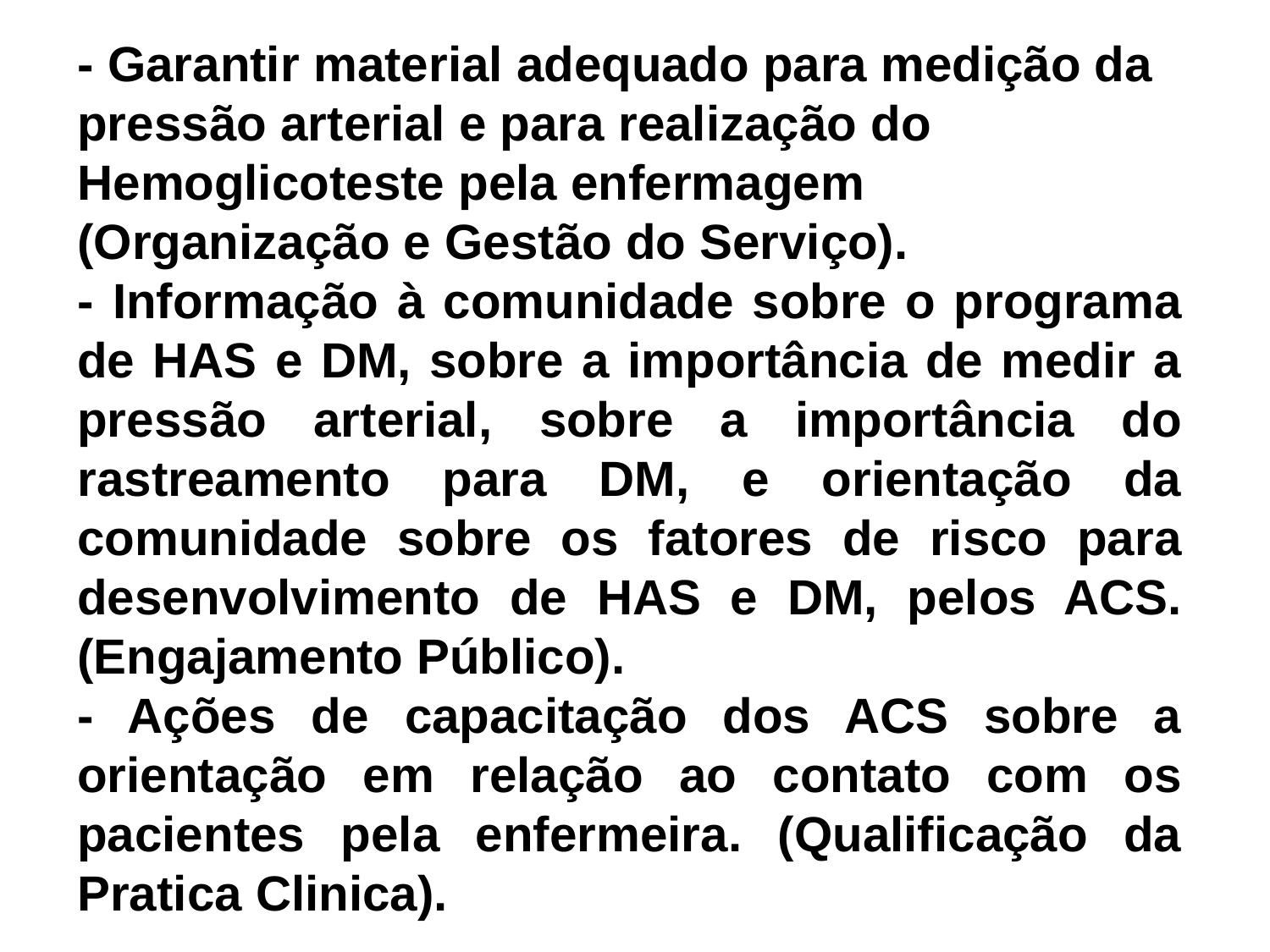

- Garantir material adequado para medição da pressão arterial e para realização do Hemoglicoteste pela enfermagem (Organização e Gestão do Serviço).
- Informação à comunidade sobre o programa de HAS e DM, sobre a importância de medir a pressão arterial, sobre a importância do rastreamento para DM, e orientação da comunidade sobre os fatores de risco para desenvolvimento de HAS e DM, pelos ACS. (Engajamento Público).
- Ações de capacitação dos ACS sobre a orientação em relação ao contato com os pacientes pela enfermeira. (Qualificação da Pratica Clinica).